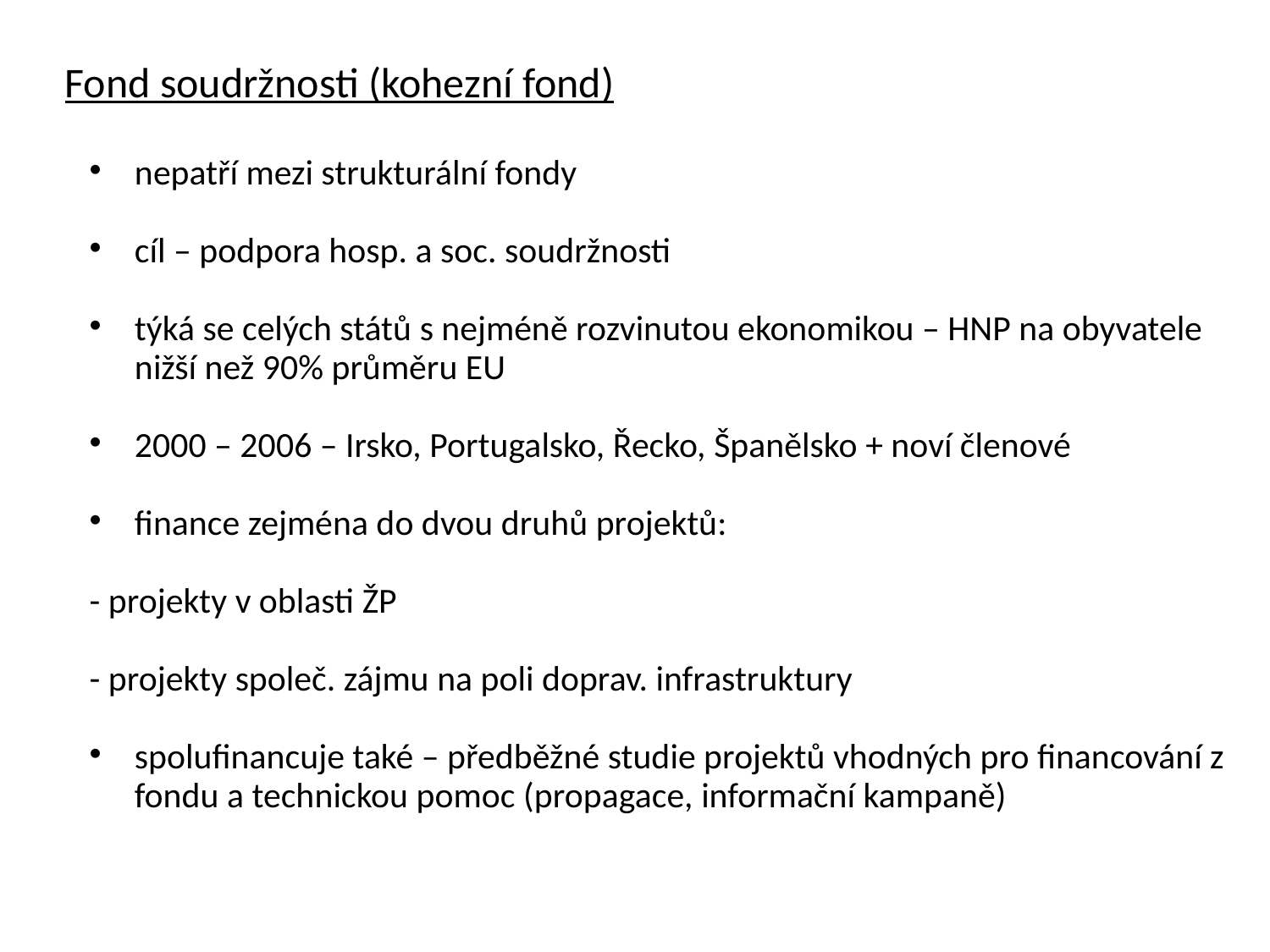

# Fond soudržnosti (kohezní fond)
nepatří mezi strukturální fondy
cíl – podpora hosp. a soc. soudržnosti
týká se celých států s nejméně rozvinutou ekonomikou – HNP na obyvatele nižší než 90% průměru EU
2000 – 2006 – Irsko, Portugalsko, Řecko, Španělsko + noví členové
finance zejména do dvou druhů projektů:
- projekty v oblasti ŽP
- projekty společ. zájmu na poli doprav. infrastruktury
spolufinancuje také – předběžné studie projektů vhodných pro financování z fondu a technickou pomoc (propagace, informační kampaně)